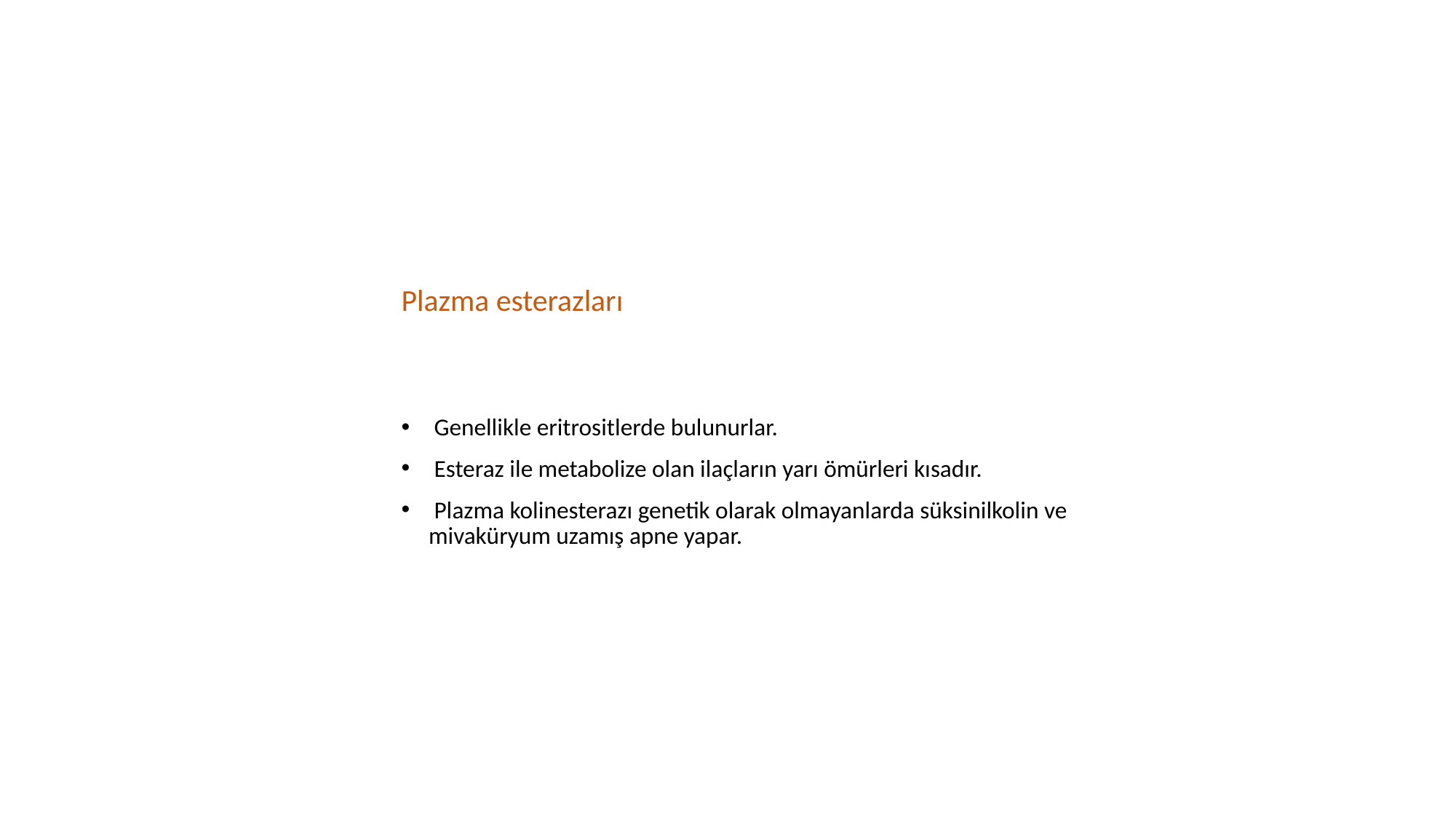

# Plazma esterazları
 Genellikle eritrositlerde bulunurlar.
 Esteraz ile metabolize olan ilaçların yarı ömürleri kısadır.
 Plazma kolinesterazı genetik olarak olmayanlarda süksinilkolin ve mivaküryum uzamış apne yapar.